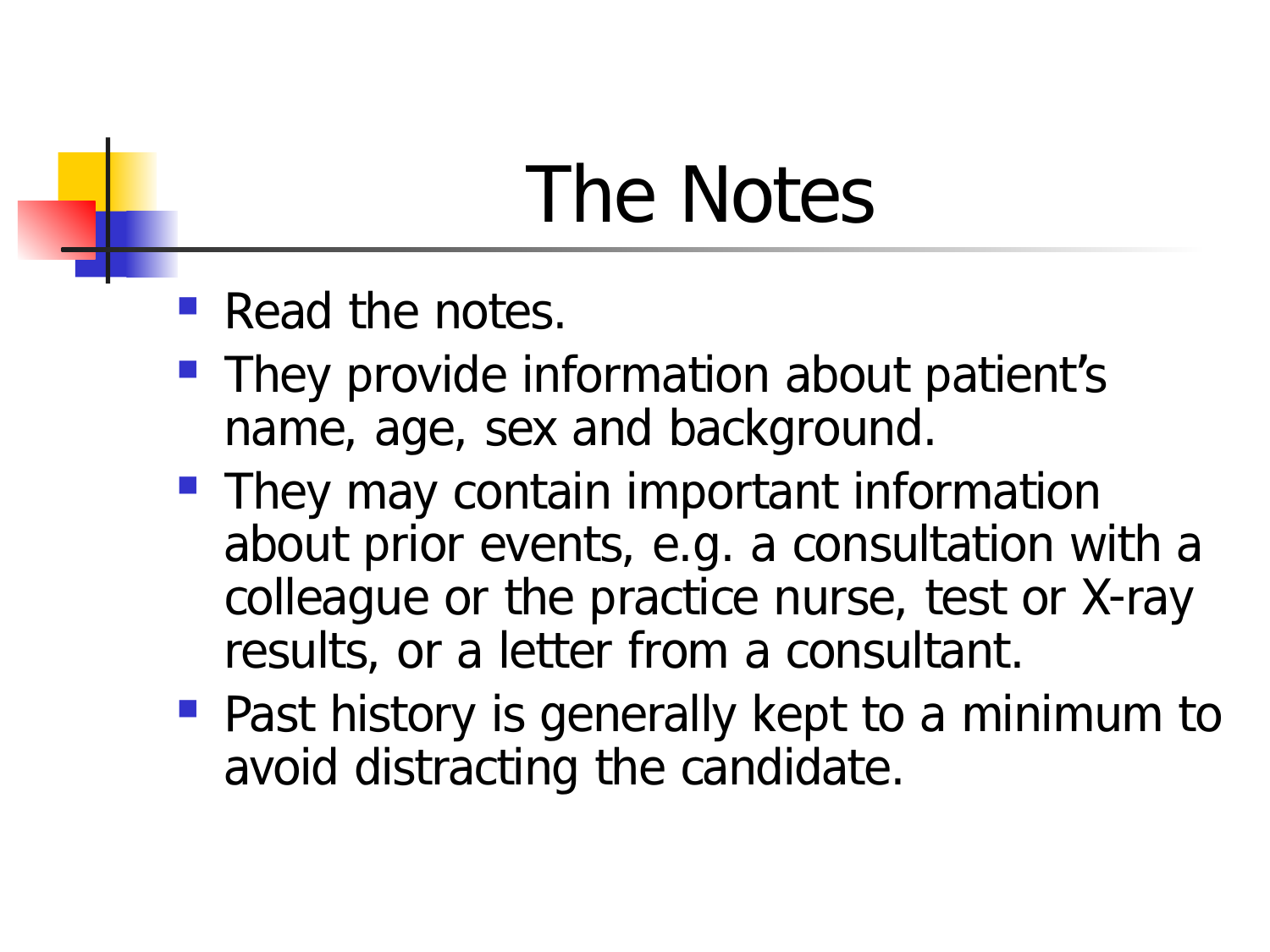

# The Notes
Read the notes.
They provide information about patient’s name, age, sex and background.
They may contain important information about prior events, e.g. a consultation with a colleague or the practice nurse, test or X-ray results, or a letter from a consultant.
Past history is generally kept to a minimum to avoid distracting the candidate.